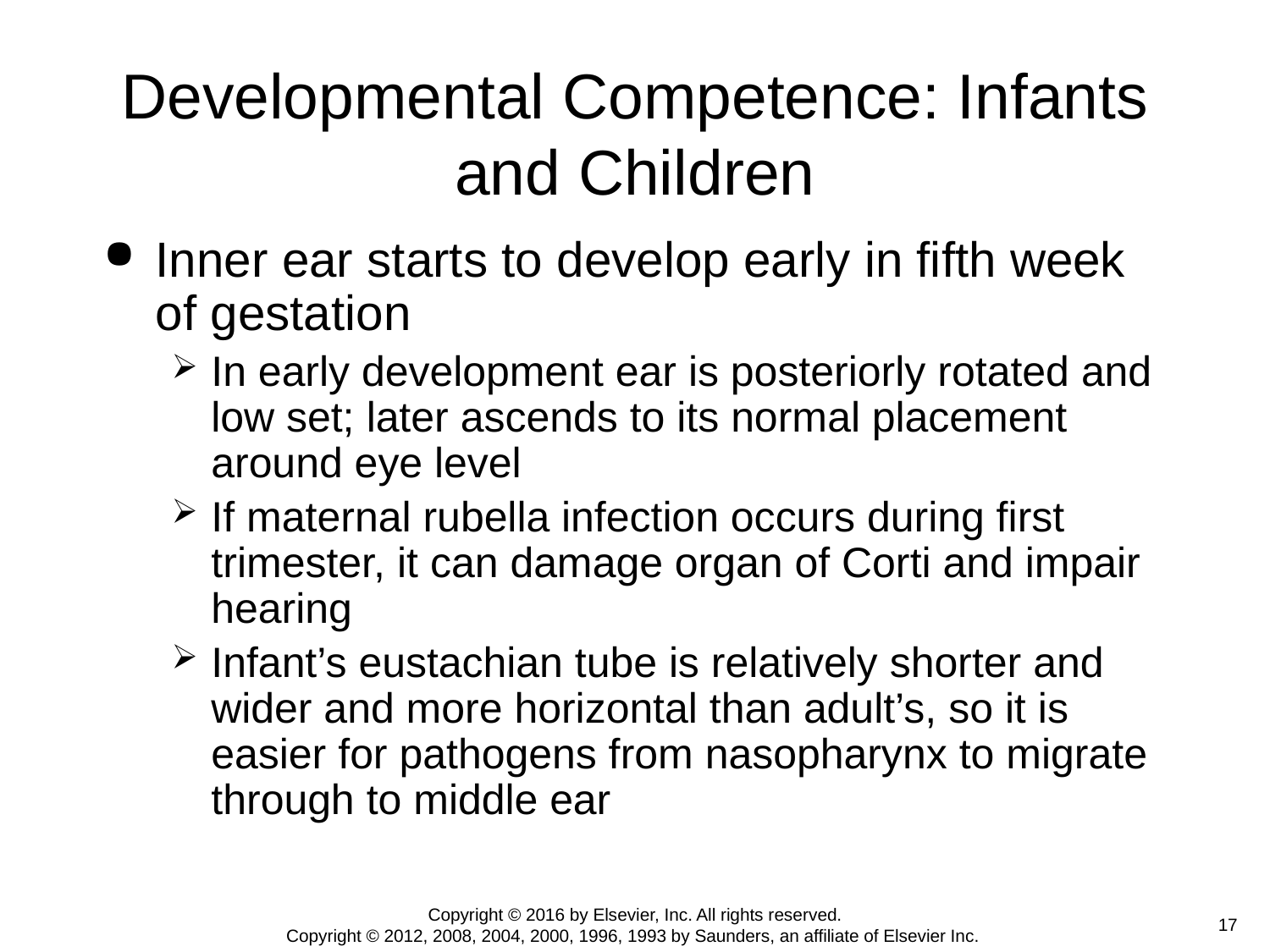

# Developmental Competence: Infants and Children
Inner ear starts to develop early in fifth week of gestation
In early development ear is posteriorly rotated and low set; later ascends to its normal placement around eye level
If maternal rubella infection occurs during first trimester, it can damage organ of Corti and impair hearing
Infant’s eustachian tube is relatively shorter and wider and more horizontal than adult’s, so it is easier for pathogens from nasopharynx to migrate through to middle ear
Copyright © 2016 by Elsevier, Inc. All rights reserved.
Copyright © 2012, 2008, 2004, 2000, 1996, 1993 by Saunders, an affiliate of Elsevier Inc.
 17